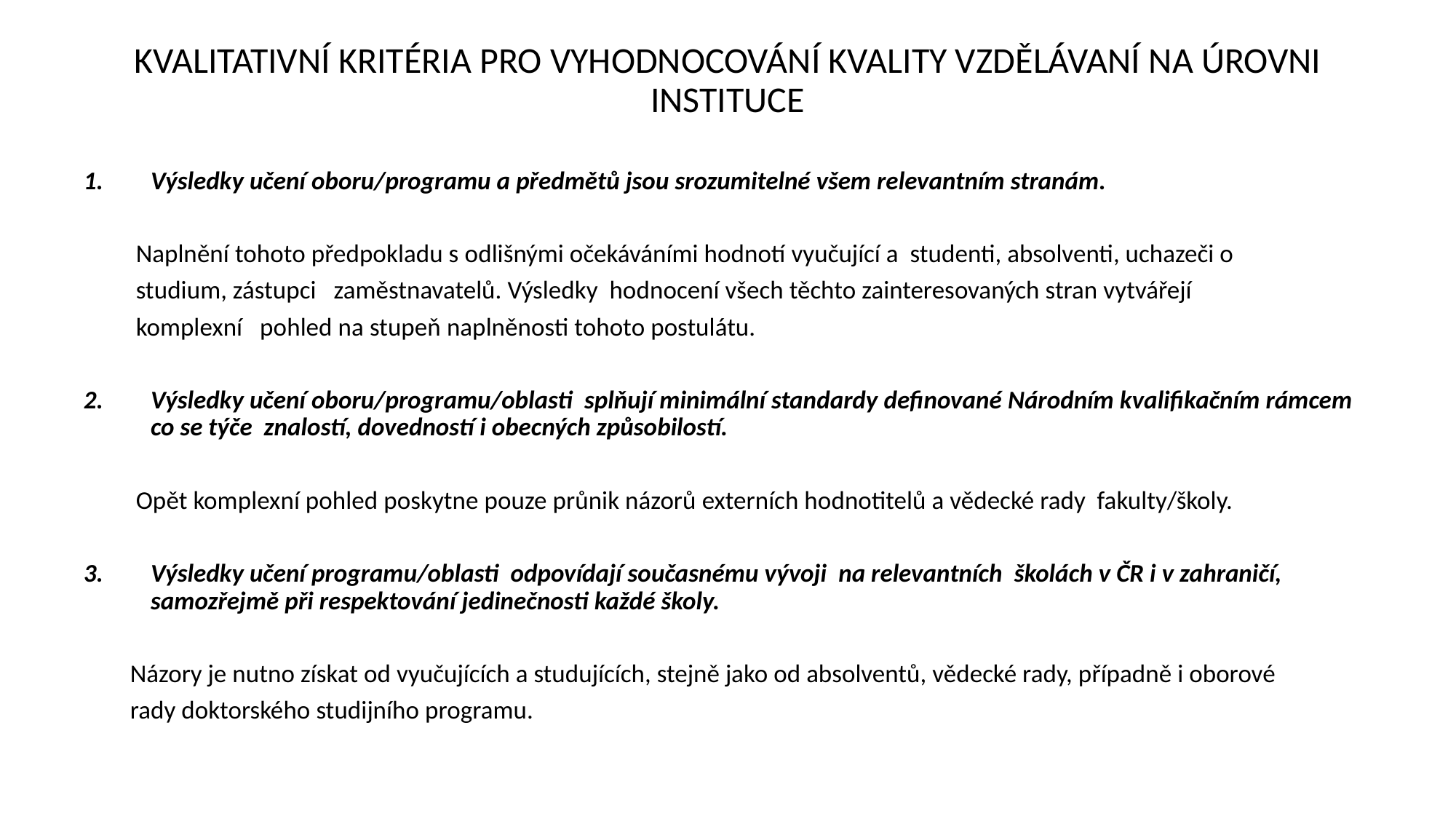

# KVALITATIVNÍ KRITÉRIA PRO VYHODNOCOVÁNÍ KVALITY VZDĚLÁVANÍ NA ÚROVNI INSTITUCE

Výsledky učení oboru/programu a předmětů jsou srozumitelné všem relevantním stranám.

         Naplnění tohoto předpokladu s odlišnými očekáváními hodnotí vyučující a  studenti, absolventi, uchazeči o
         studium, zástupci   zaměstnavatelů. Výsledky  hodnocení všech těchto zainteresovaných stran vytvářejí
         komplexní   pohled na stupeň naplněnosti tohoto postulátu.

Výsledky učení oboru/programu/oblasti  splňují minimální standardy definované Národním kvalifikačním rámcem co se týče  znalostí, dovedností i obecných způsobilostí.

         Opět komplexní pohled poskytne pouze průnik názorů externích hodnotitelů a vědecké rady  fakulty/školy.

Výsledky učení programu/oblasti  odpovídají současnému vývoji  na relevantních  školách v ČR i v zahraničí, samozřejmě při respektování jedinečnosti každé školy.

        Názory je nutno získat od vyučujících a studujících, stejně jako od absolventů, vědecké rady, případně i oborové
        rady doktorského studijního programu.